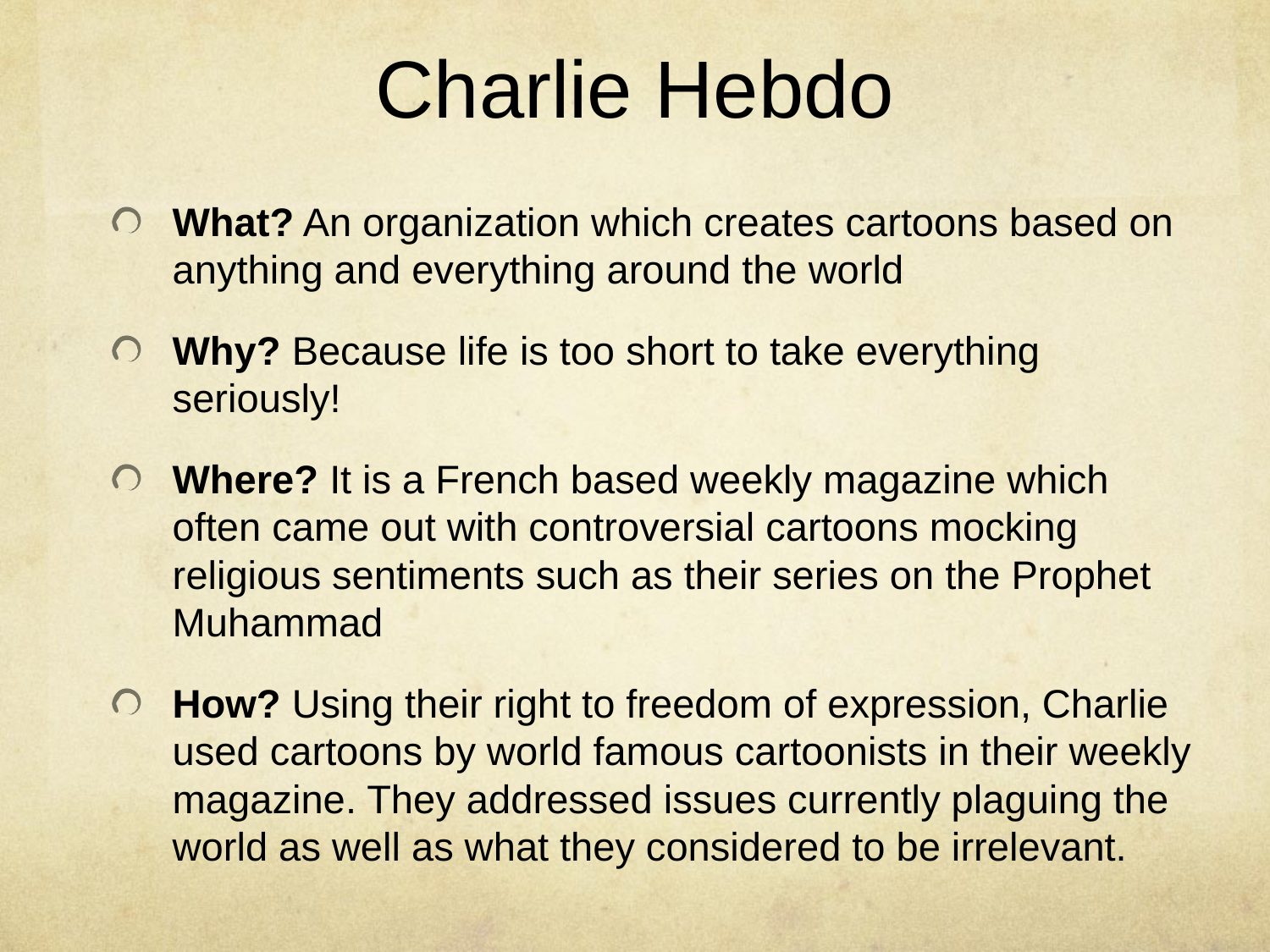

# Charlie Hebdo
What? An organization which creates cartoons based on anything and everything around the world
Why? Because life is too short to take everything seriously!
Where? It is a French based weekly magazine which often came out with controversial cartoons mocking religious sentiments such as their series on the Prophet Muhammad
How? Using their right to freedom of expression, Charlie used cartoons by world famous cartoonists in their weekly magazine. They addressed issues currently plaguing the world as well as what they considered to be irrelevant.